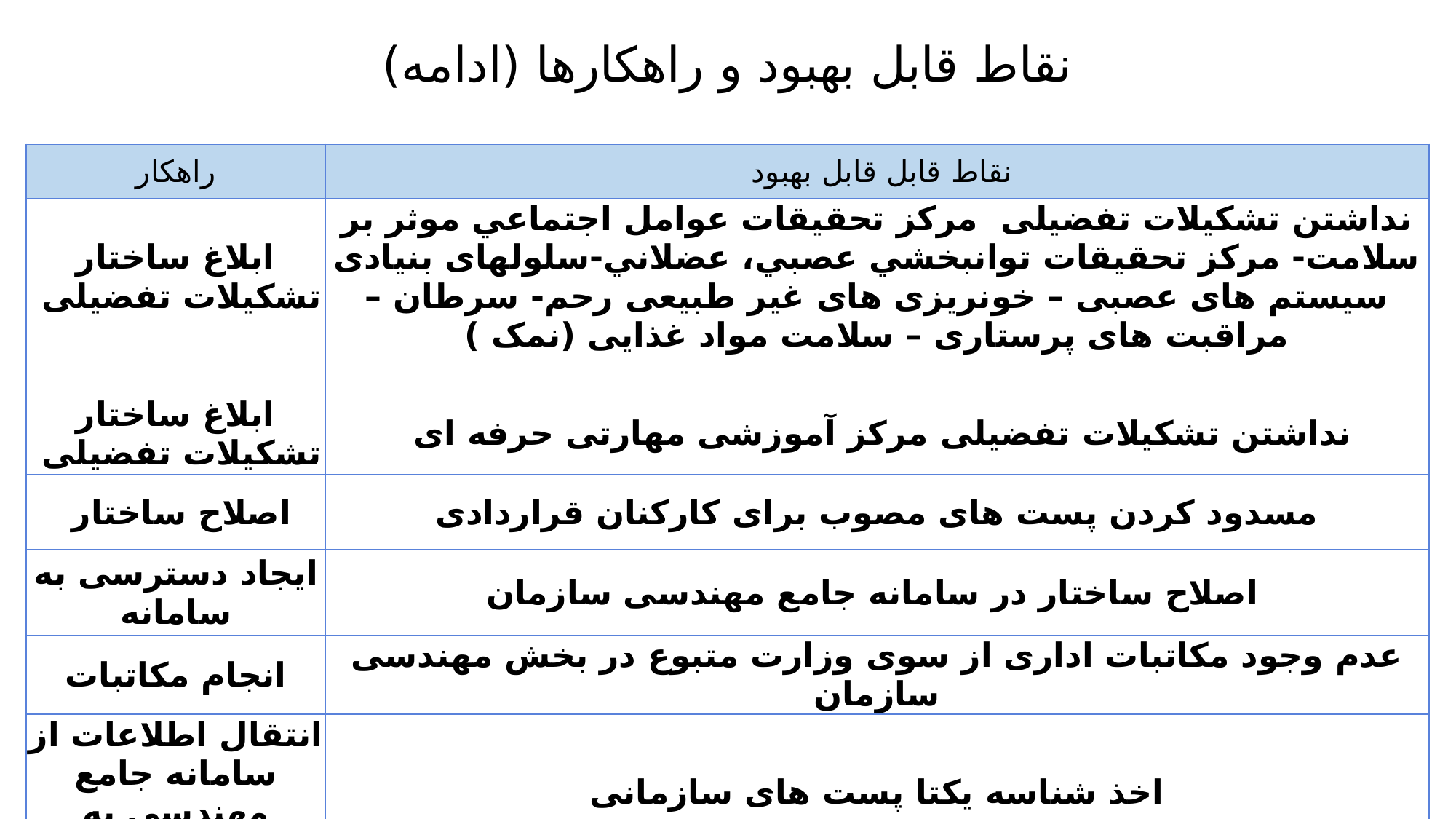

# نقاط قابل بهبود و راهکارها (ادامه)
| راهکار | نقاط قابل قابل بهبود |
| --- | --- |
| ابلاغ ساختار تشکیلات تفضیلی | نداشتن تشکیلات تفضیلی مركز تحقيقات عوامل اجتماعي موثر بر سلامت- مركز تحقيقات توانبخشي عصبي، عضلاني-سلولهای بنیادی سیستم های عصبی – خونریزی های غیر طبیعی رحم- سرطان – مراقبت های پرستاری – سلامت مواد غذایی (نمک ) |
| ابلاغ ساختار تشکیلات تفضیلی | نداشتن تشکیلات تفضیلی مرکز آموزشی مهارتی حرفه ای |
| اصلاح ساختار | مسدود کردن پست های مصوب برای کارکنان قراردادی |
| ایجاد دسترسی به سامانه | اصلاح ساختار در سامانه جامع مهندسی سازمان |
| انجام مکاتبات | عدم وجود مکاتبات اداری از سوی وزارت متبوع در بخش مهندسی سازمان |
| انتقال اطلاعات از سامانه جامع مهندسی به ساختار ملی | اخذ شناسه یکتا پست های سازمانی |